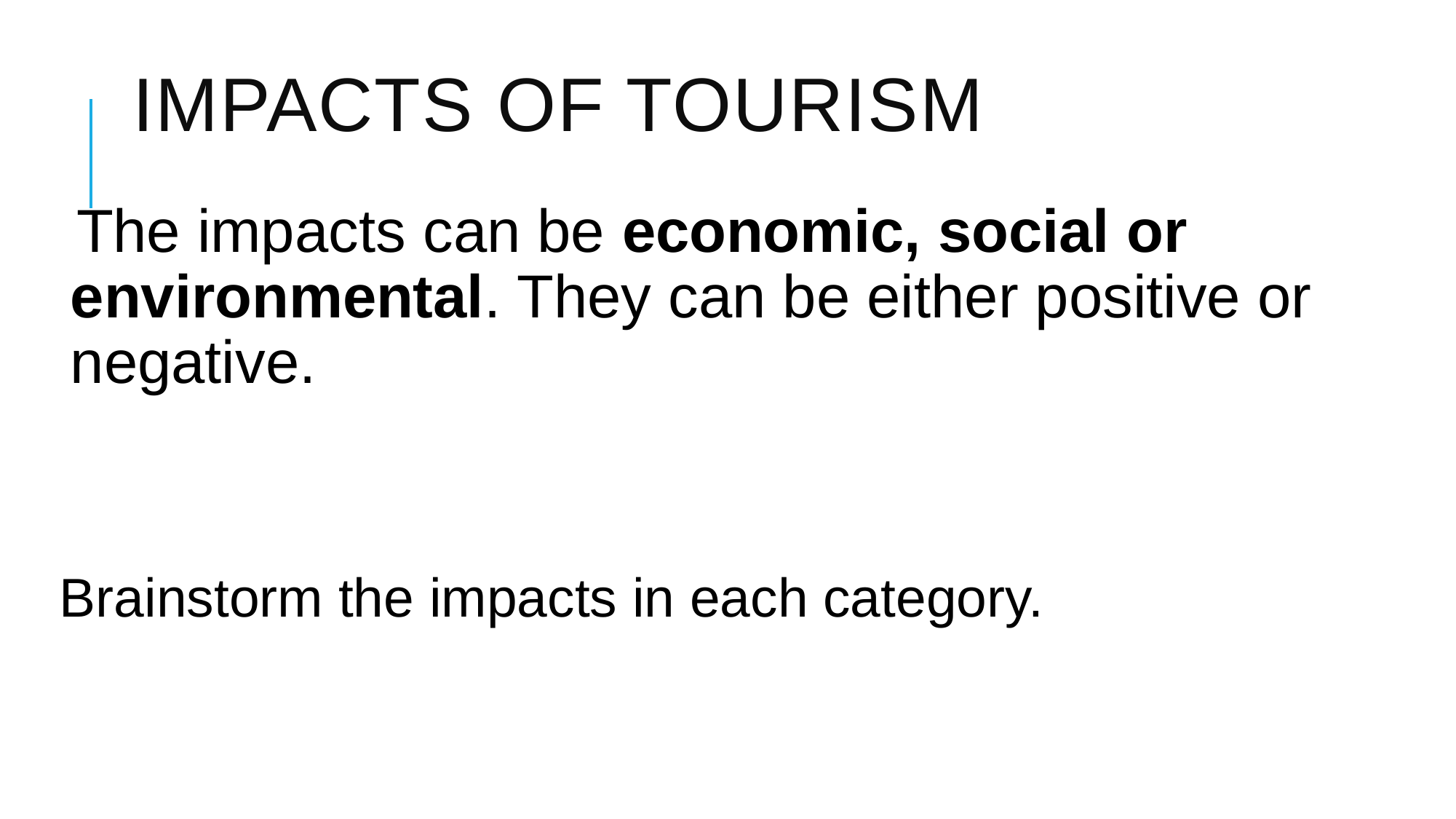

# Impacts of tourism
The impacts can be economic, social or environmental. They can be either positive or negative.

Brainstorm the impacts in each category.